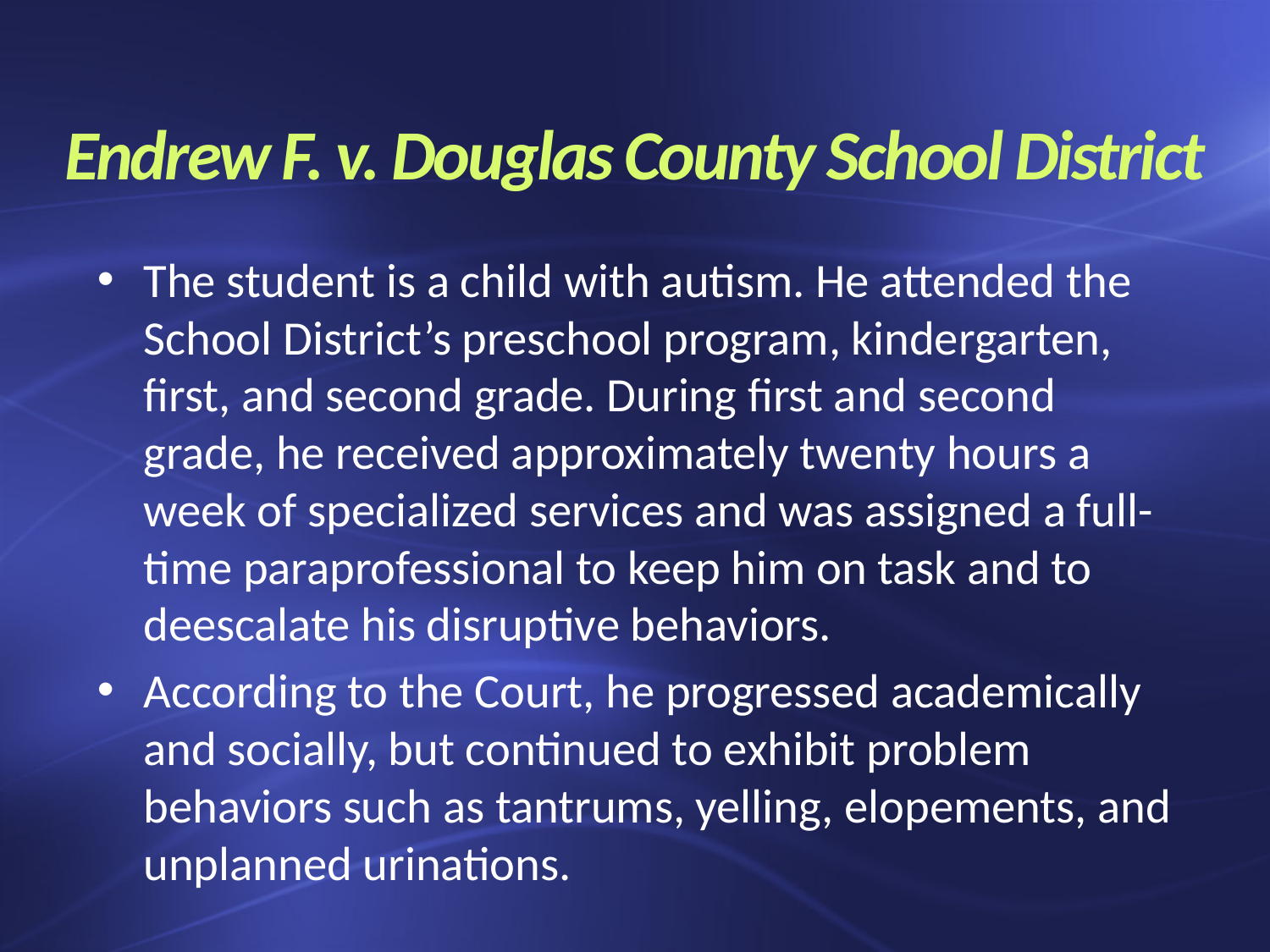

# Endrew F. v. Douglas County School District
The student is a child with autism. He attended the School District’s preschool program, kindergarten, first, and second grade. During first and second grade, he received approximately twenty hours a week of specialized services and was assigned a full-time paraprofessional to keep him on task and to deescalate his disruptive behaviors.
According to the Court, he progressed academically and socially, but continued to exhibit problem behaviors such as tantrums, yelling, elopements, and unplanned urinations.